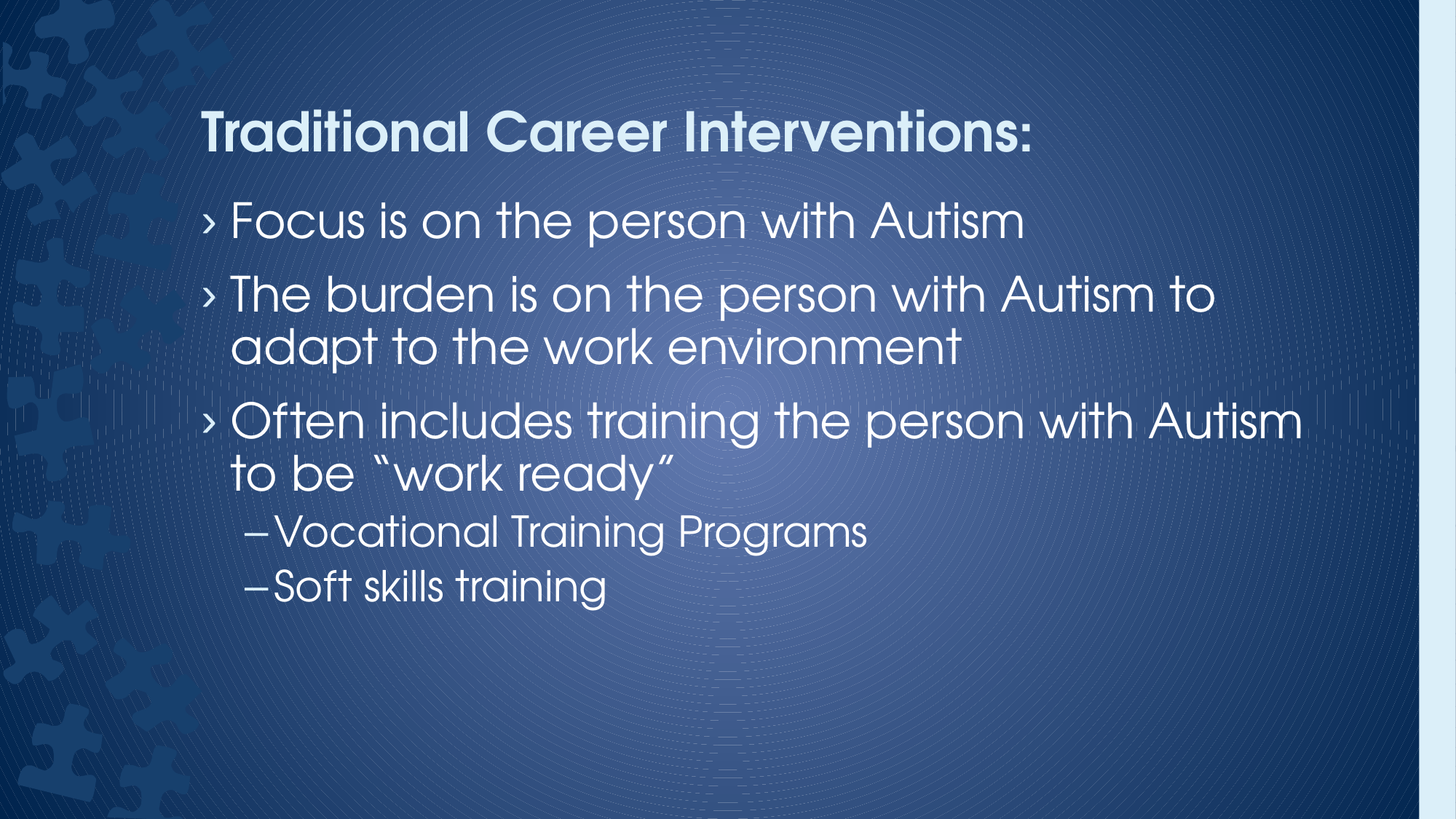

# Traditional Career Interventions:
Focus is on the person with Autism
The burden is on the person with Autism to adapt to the work environment
Often includes training the person with Autism to be “work ready”
Vocational Training Programs
Soft skills training